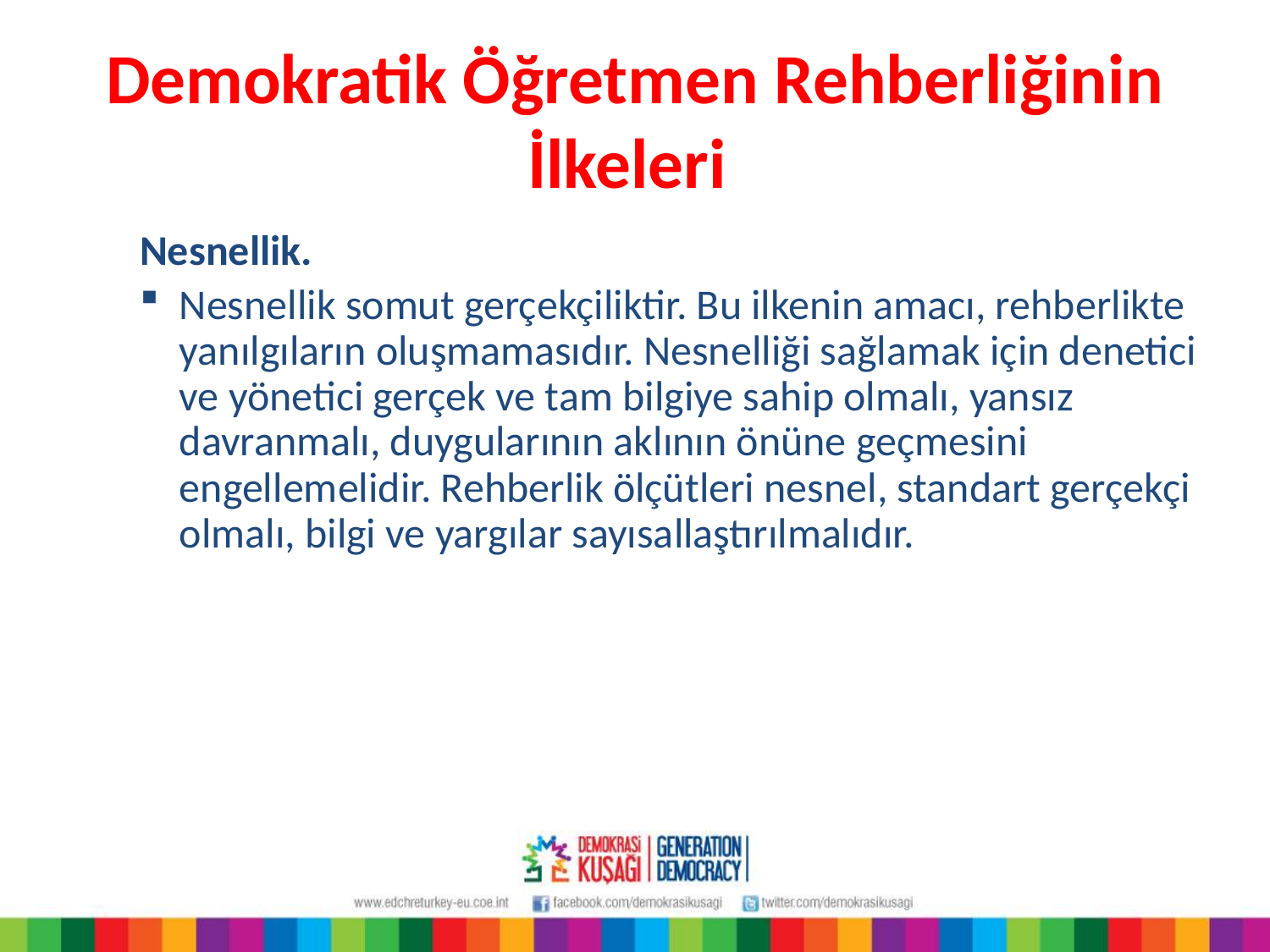

# Demokratik Öğretmen Rehberliğinin İlkeleri
Nesnellik.
Nesnellik somut gerçekçiliktir. Bu ilkenin amacı, rehberlikte yanılgıların oluşmamasıdır. Nesnelliği sağlamak için denetici ve yönetici gerçek ve tam bilgiye sahip olmalı, yansız davranmalı, duygularının aklının önüne geçmesini engellemelidir. Rehberlik ölçütleri nesnel, standart gerçekçi olmalı, bilgi ve yargılar sayısallaştırılmalıdır.